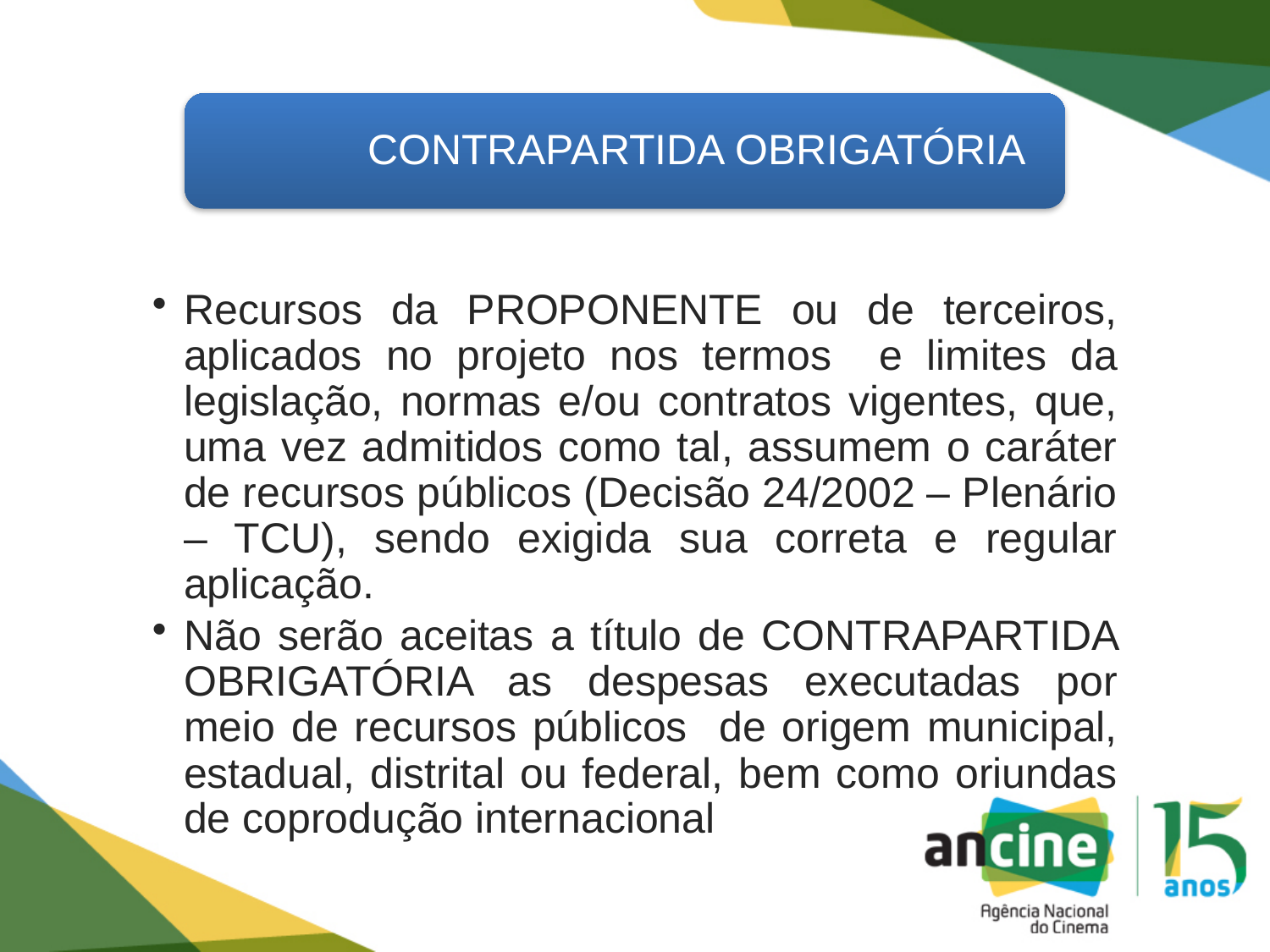

Recursos da PROPONENTE ou de terceiros, aplicados no projeto nos termos  e limites da legislação, normas e/ou contratos vigentes, que, uma vez admitidos como tal, assumem o caráter de recursos públicos (Decisão 24/2002 – Plenário – TCU), sendo exigida sua correta e regular aplicação.
Não serão aceitas a título de CONTRAPARTIDA OBRIGATÓRIA as despesas executadas por meio de recursos públicos  de origem municipal, estadual, distrital ou federal, bem como oriundas de coprodução internacional

             CONTRAPARTIDA OBRIGATÓRIA